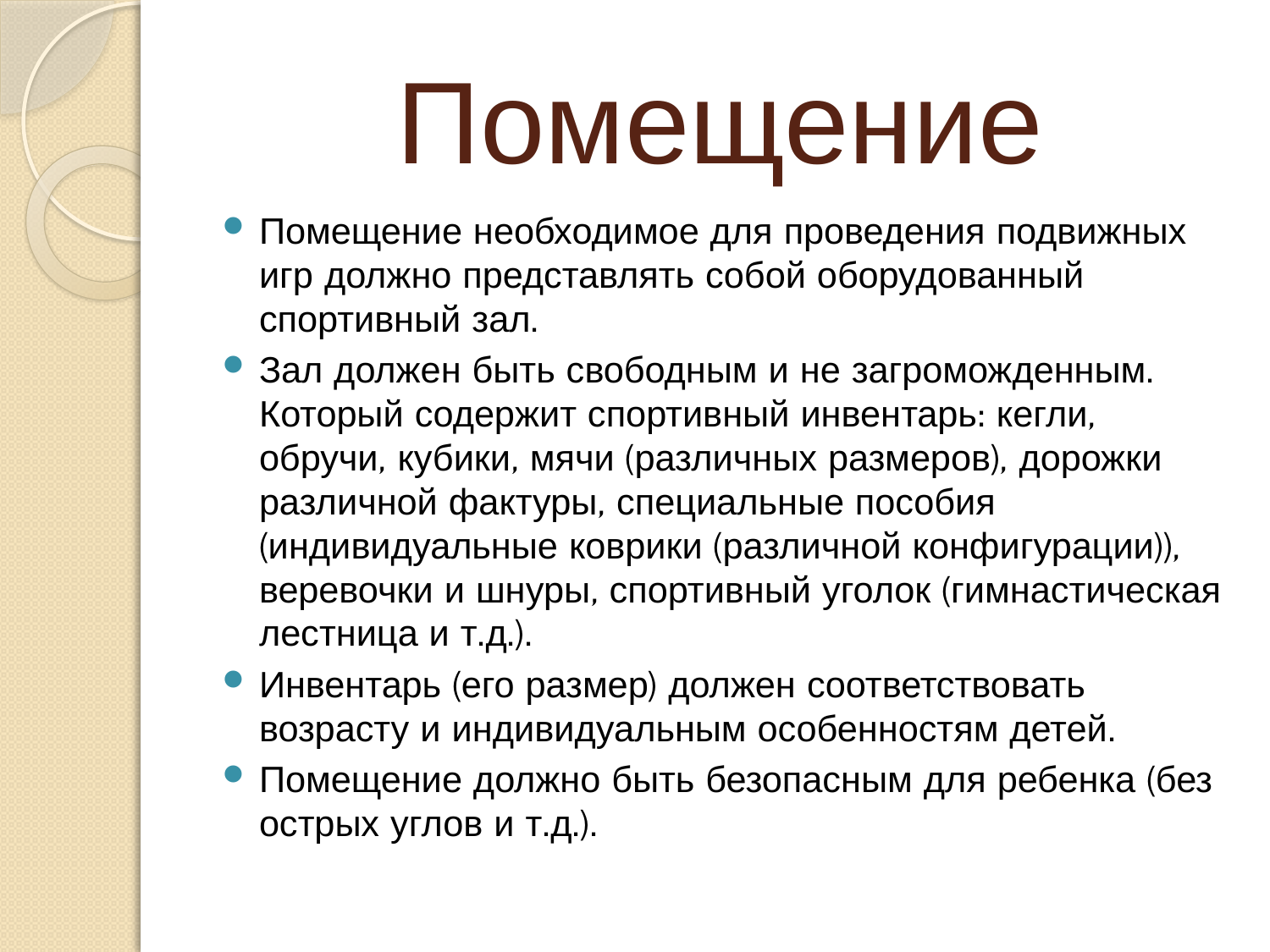

# Помещение
Помещение необходимое для проведения подвижных игр должно представлять собой оборудованный спортивный зал.
Зал должен быть свободным и не загроможденным. Который содержит спортивный инвентарь: кегли, обручи, кубики, мячи (различных размеров), дорожки различной фактуры, специальные пособия (индивидуальные коврики (различной конфигурации)), веревочки и шнуры, спортивный уголок (гимнастическая лестница и т.д.).
Инвентарь (его размер) должен соответствовать возрасту и индивидуальным особенностям детей.
Помещение должно быть безопасным для ребенка (без острых углов и т.д.).